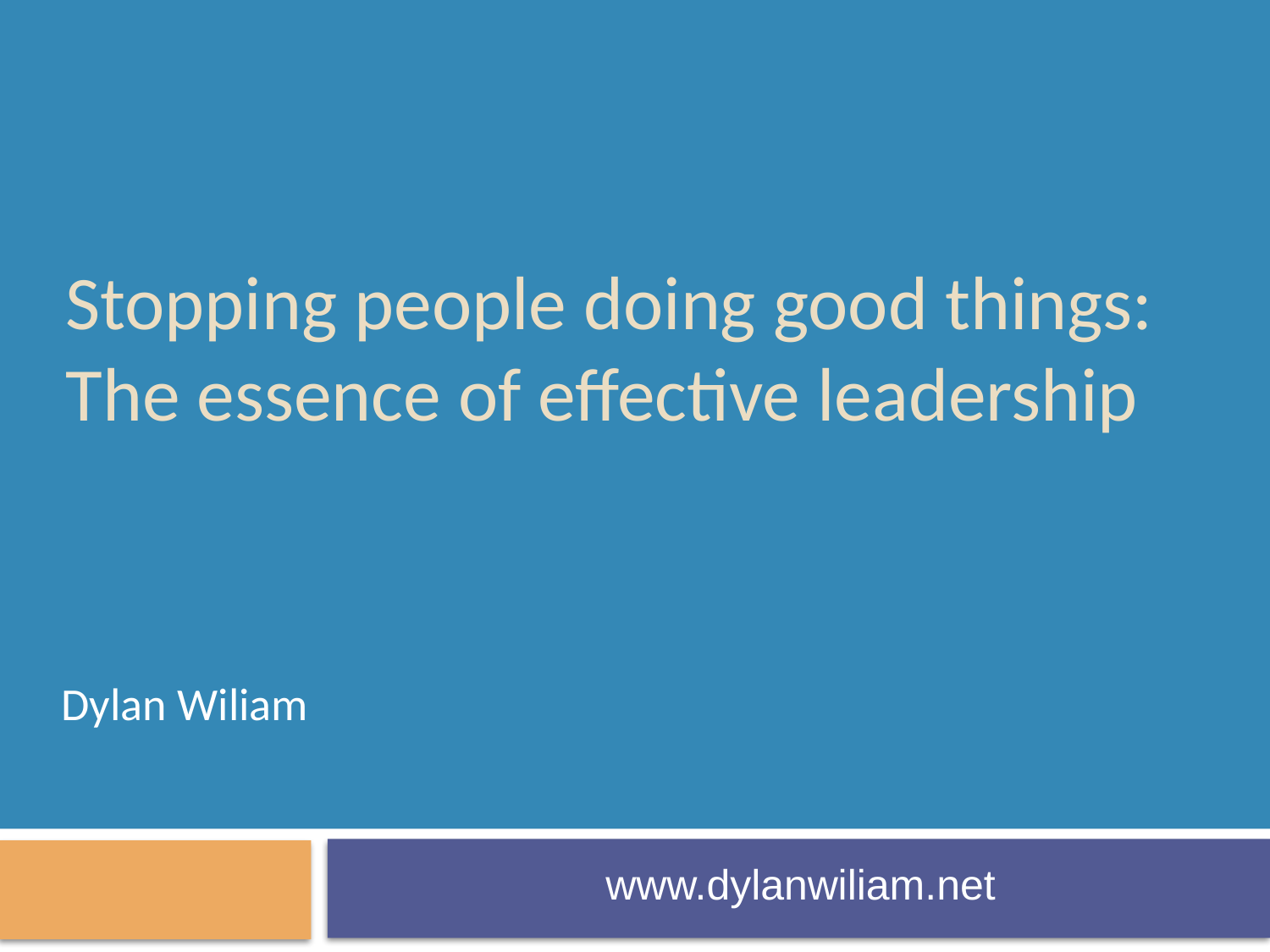

# Stopping people doing good things: The essence of effective leadership
Dylan Wiliam
www.dylanwiliam.net